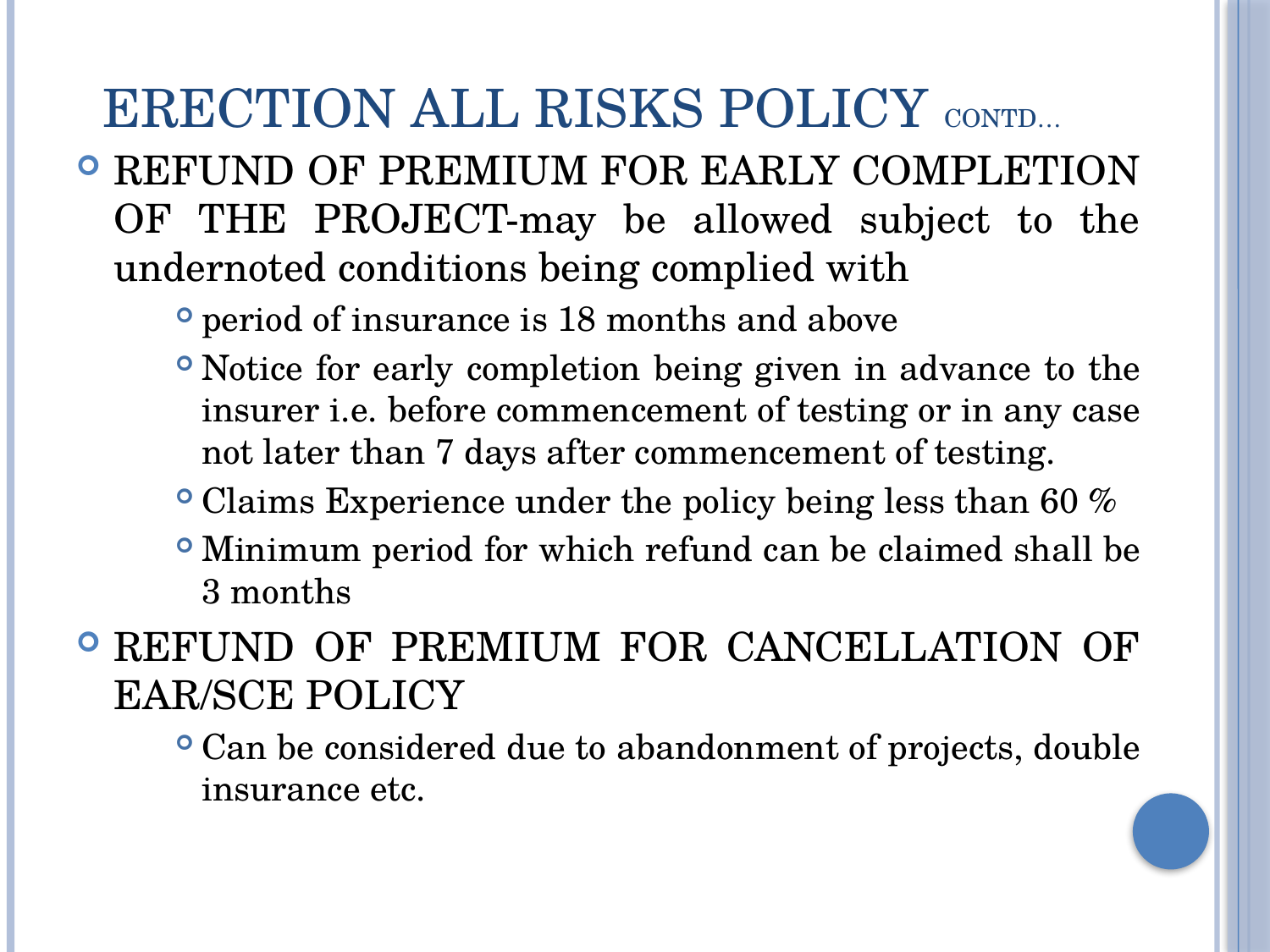

# ERECTION ALL RISKS POLICY contd…
REFUND OF PREMIUM FOR EARLY COMPLETION OF THE PROJECT-may be allowed subject to the undernoted conditions being complied with
period of insurance is 18 months and above
Notice for early completion being given in advance to the insurer i.e. before commencement of testing or in any case not later than 7 days after commencement of testing.
Claims Experience under the policy being less than 60 %
Minimum period for which refund can be claimed shall be 3 months
REFUND OF PREMIUM FOR CANCELLATION OF EAR/SCE POLICY
Can be considered due to abandonment of projects, double insurance etc.